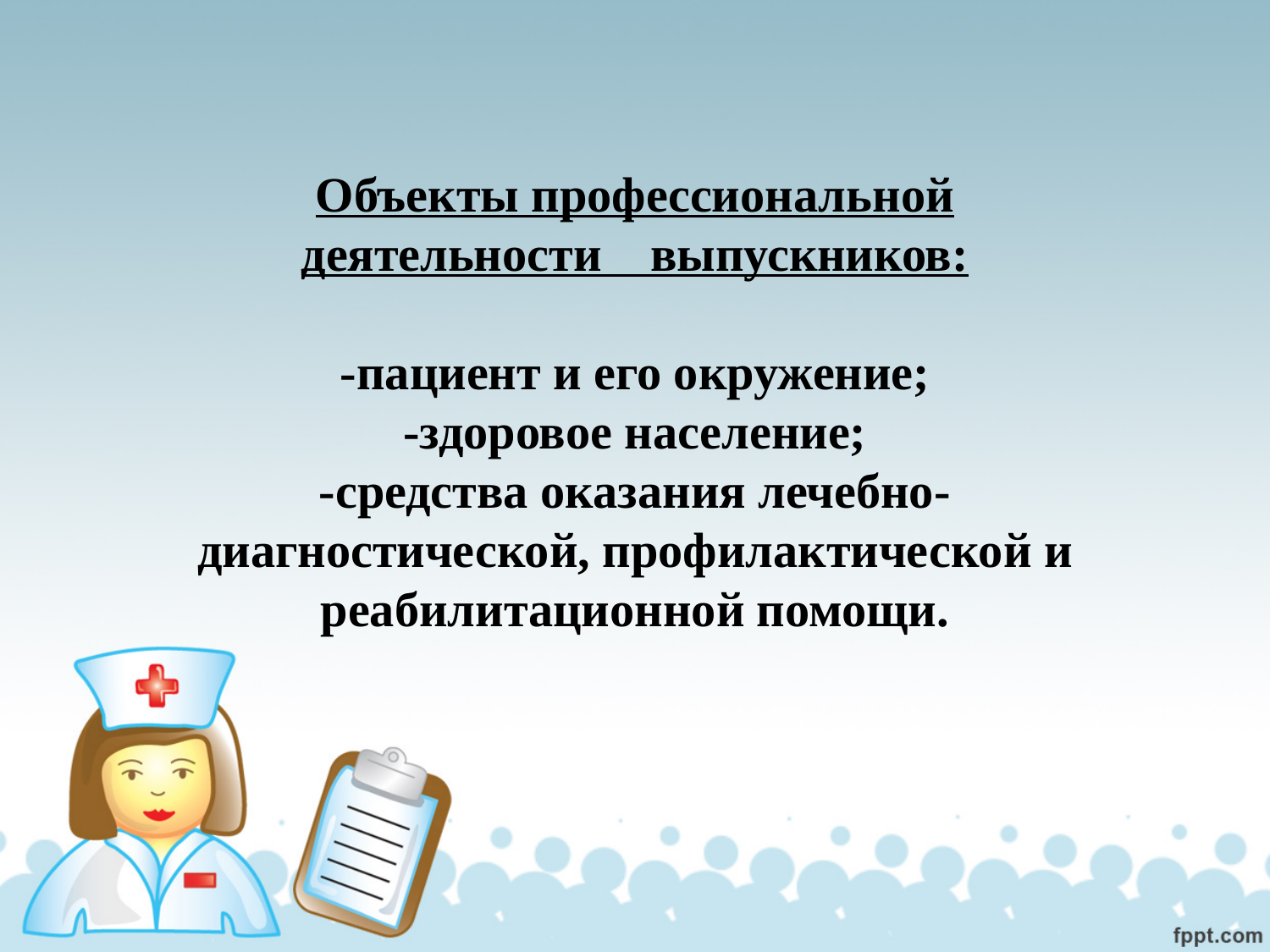

Объекты профессиональной деятельности    выпускников:

-пациент и его окружение;
-здоровое население;
-средства оказания лечебно-диагностической, профилактической и реабилитационной помощи.